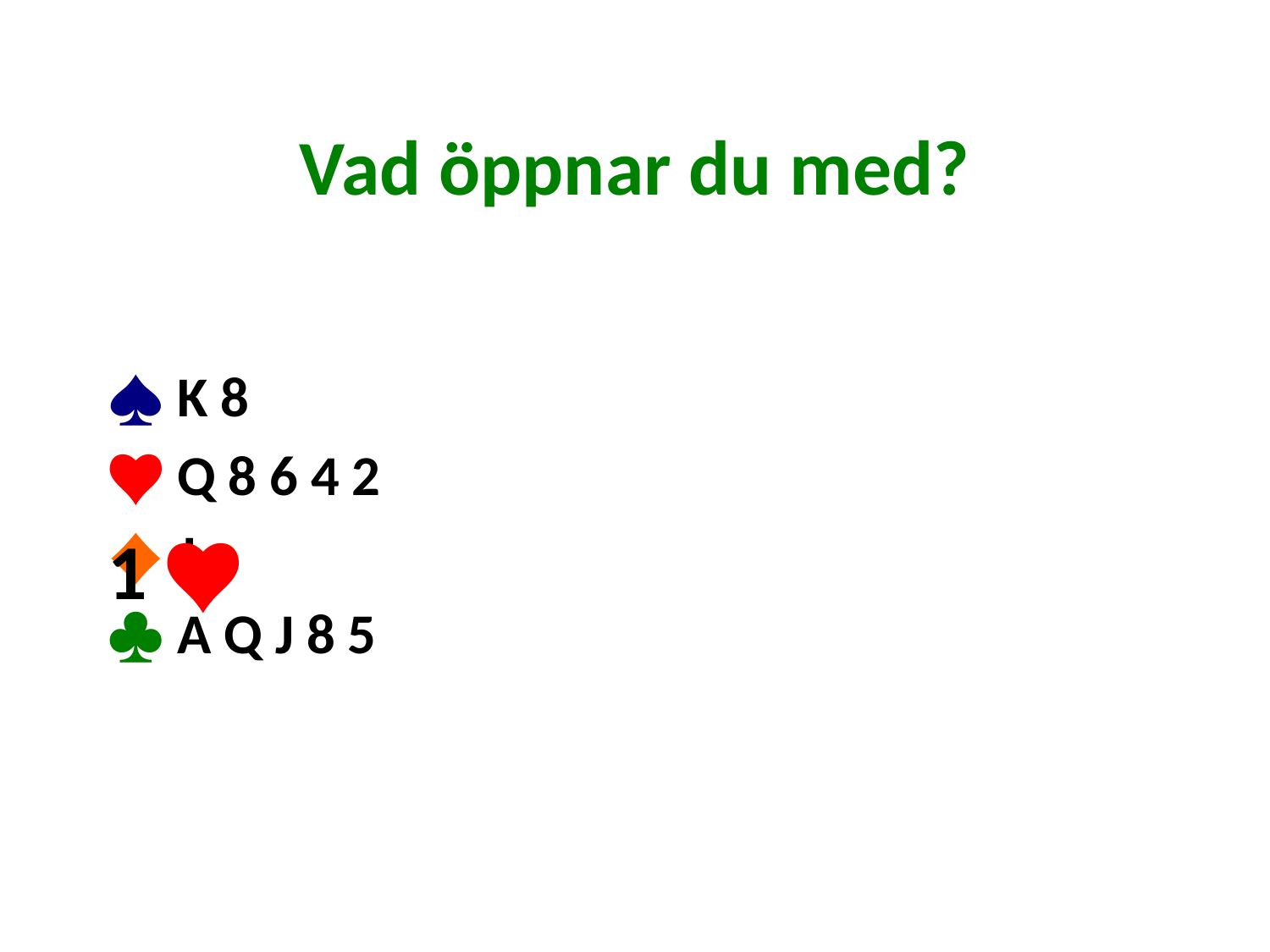

# Vad öppnar du med?

♠ K 8
♥ Q 8 6 4 2
♦ J
♣ A Q J 8 5

1 ♥